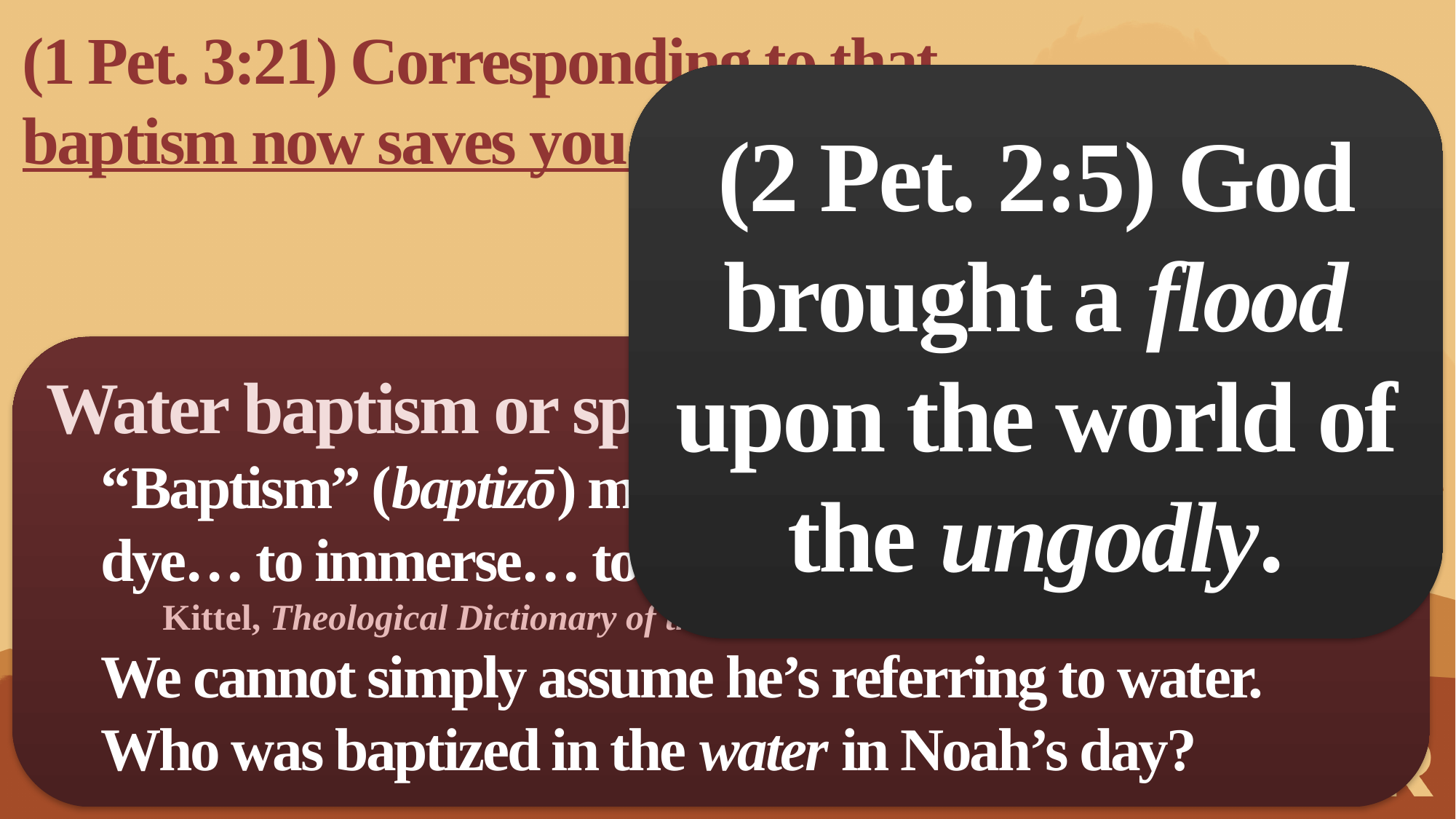

(1 Pet. 3:21) Corresponding to that,
baptism now saves you.
(2 Pet. 2:5) God brought a flood
upon the world of the ungodly.
Water baptism or spiritual baptism?
“Baptism” (baptizō) means to “dip in or under… to dye… to immerse… to suffer shipwreck… to drown.”
Kittel, Theological Dictionary of the New Testament (Vol. 1, p. 530).
We cannot simply assume he’s referring to water.
Who was baptized in the water in Noah’s day?